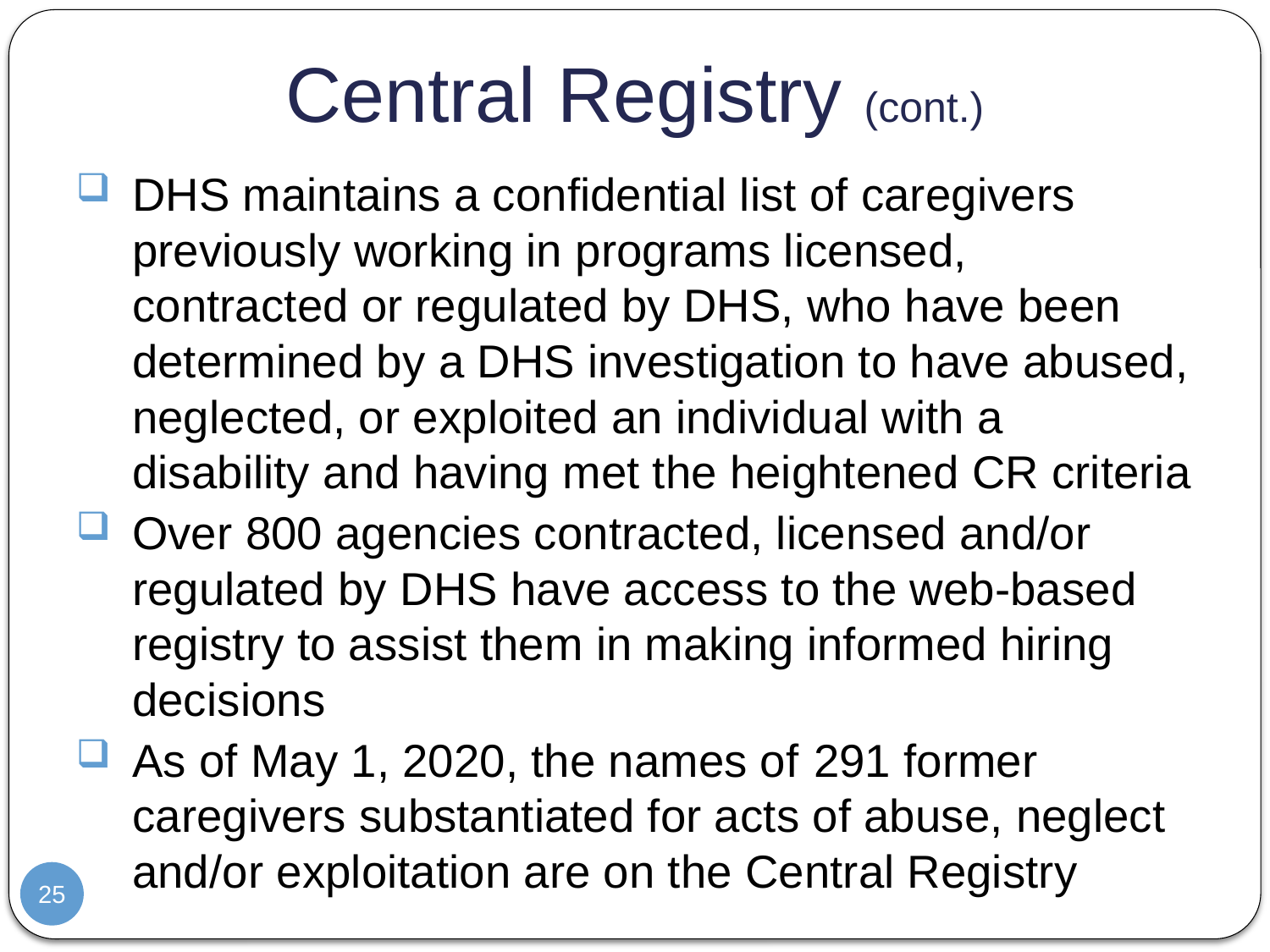

# Central Registry (cont.)
DHS maintains a confidential list of caregivers previously working in programs licensed, contracted or regulated by DHS, who have been determined by a DHS investigation to have abused, neglected, or exploited an individual with a disability and having met the heightened CR criteria
Over 800 agencies contracted, licensed and/or regulated by DHS have access to the web-based registry to assist them in making informed hiring decisions
As of May 1, 2020, the names of 291 former caregivers substantiated for acts of abuse, neglect and/or exploitation are on the Central Registry

25